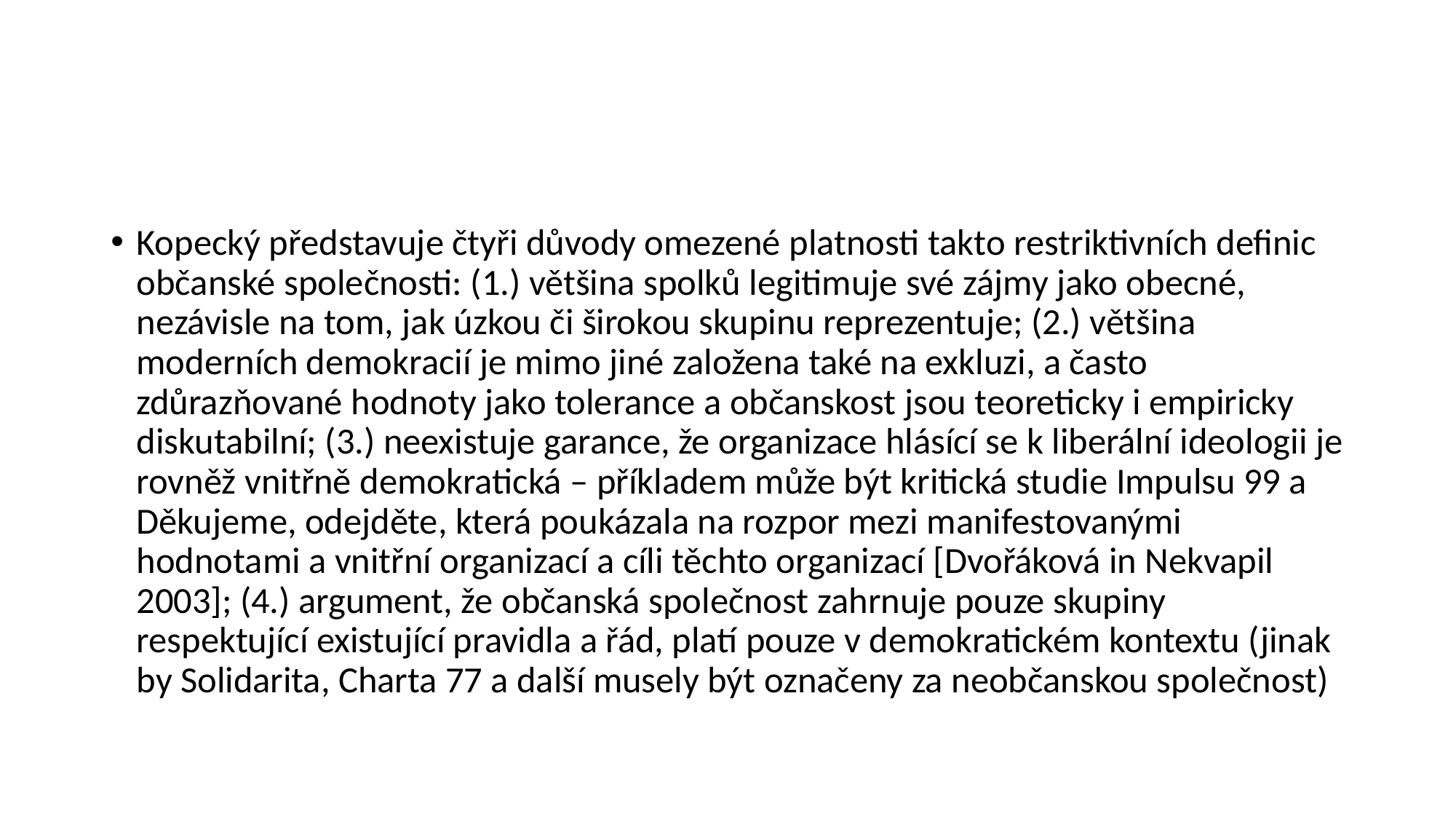

#
Kopecký představuje čtyři důvody omezené platnosti takto restriktivních definic občanské společnosti: (1.) většina spolků legitimuje své zájmy jako obecné, nezávisle na tom, jak úzkou či širokou skupinu reprezentuje; (2.) většina moderních demokracií je mimo jiné založena také na exkluzi, a často zdůrazňované hodnoty jako tolerance a občanskost jsou teoreticky i empiricky diskutabilní; (3.) neexistuje garance, že organizace hlásící se k liberální ideologii je rovněž vnitřně demokratická – příkladem může být kritická studie Impulsu 99 a Děkujeme, odejděte, která poukázala na rozpor mezi manifestovanými hodnotami a vnitřní organizací a cíli těchto organizací [Dvořáková in Nekvapil 2003]; (4.) argument, že občanská společnost zahrnuje pouze skupiny respektující existující pravidla a řád, platí pouze v demokratickém kontextu (jinak by Solidarita, Charta 77 a další musely být označeny za neobčanskou společnost)